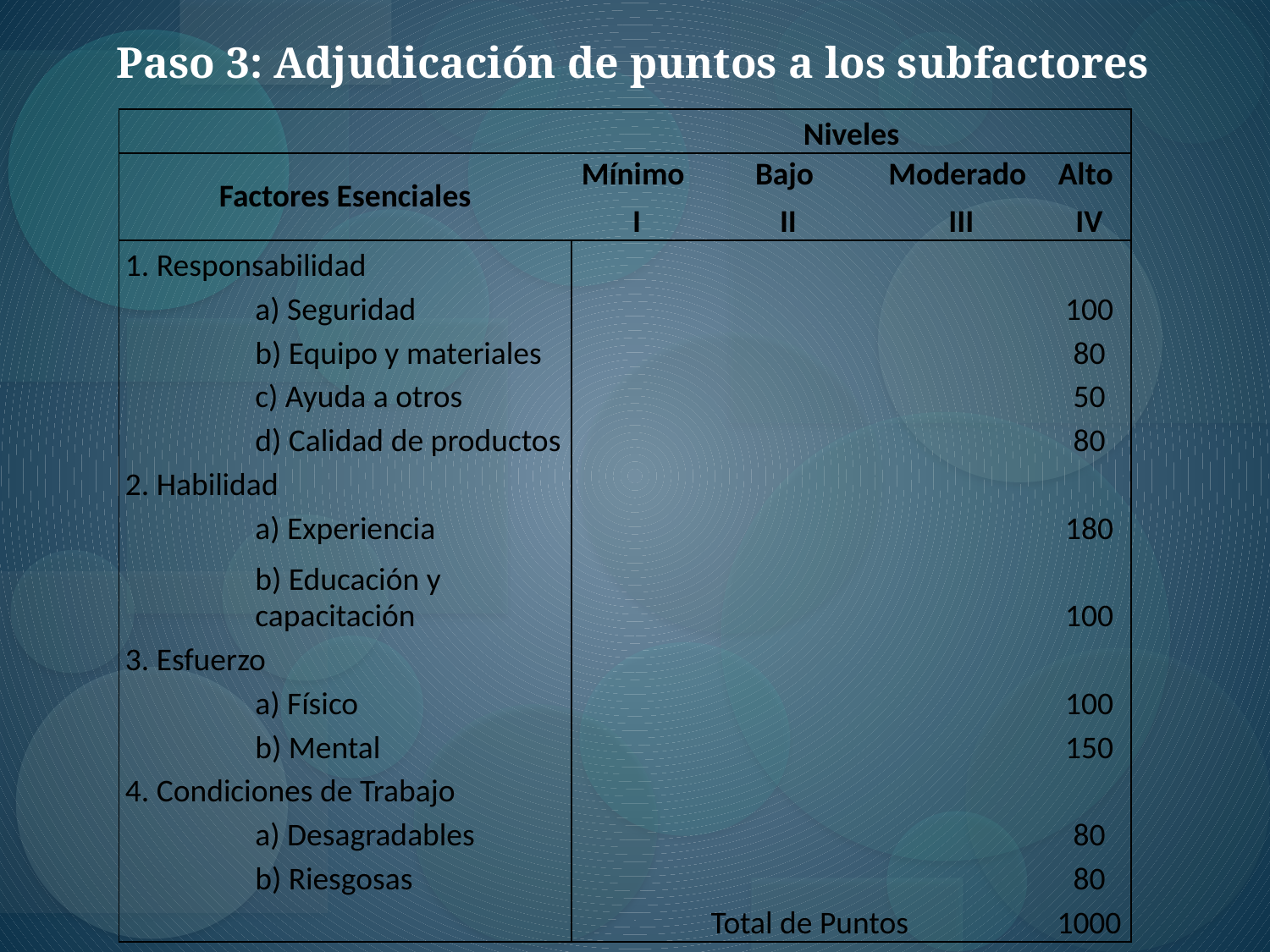

Paso 3: Adjudicación de puntos a los subfactores
|  |  | Niveles |  |  |  |
| --- | --- | --- | --- | --- | --- |
| Factores Esenciales |  | Mínimo | Bajo | Moderado | Alto |
|  |  | I | II | III | IV |
| 1. Responsabilidad |  |  |  |  |  |
|  | a) Seguridad |  |  |  | 100 |
|  | b) Equipo y materiales |  |  |  | 80 |
|  | c) Ayuda a otros |  |  |  | 50 |
|  | d) Calidad de productos |  |  |  | 80 |
| 2. Habilidad |  |  |  |  |  |
|  | a) Experiencia |  |  |  | 180 |
|  | b) Educación y capacitación |  |  |  | 100 |
| 3. Esfuerzo |  |  |  |  |  |
|  | a) Físico |  |  |  | 100 |
|  | b) Mental |  |  |  | 150 |
| 4. Condiciones de Trabajo |  |  |  |  |  |
|  | a) Desagradables |  |  |  | 80 |
|  | b) Riesgosas |  |  |  | 80 |
|  |  | Total de Puntos |  |  | 1000 |